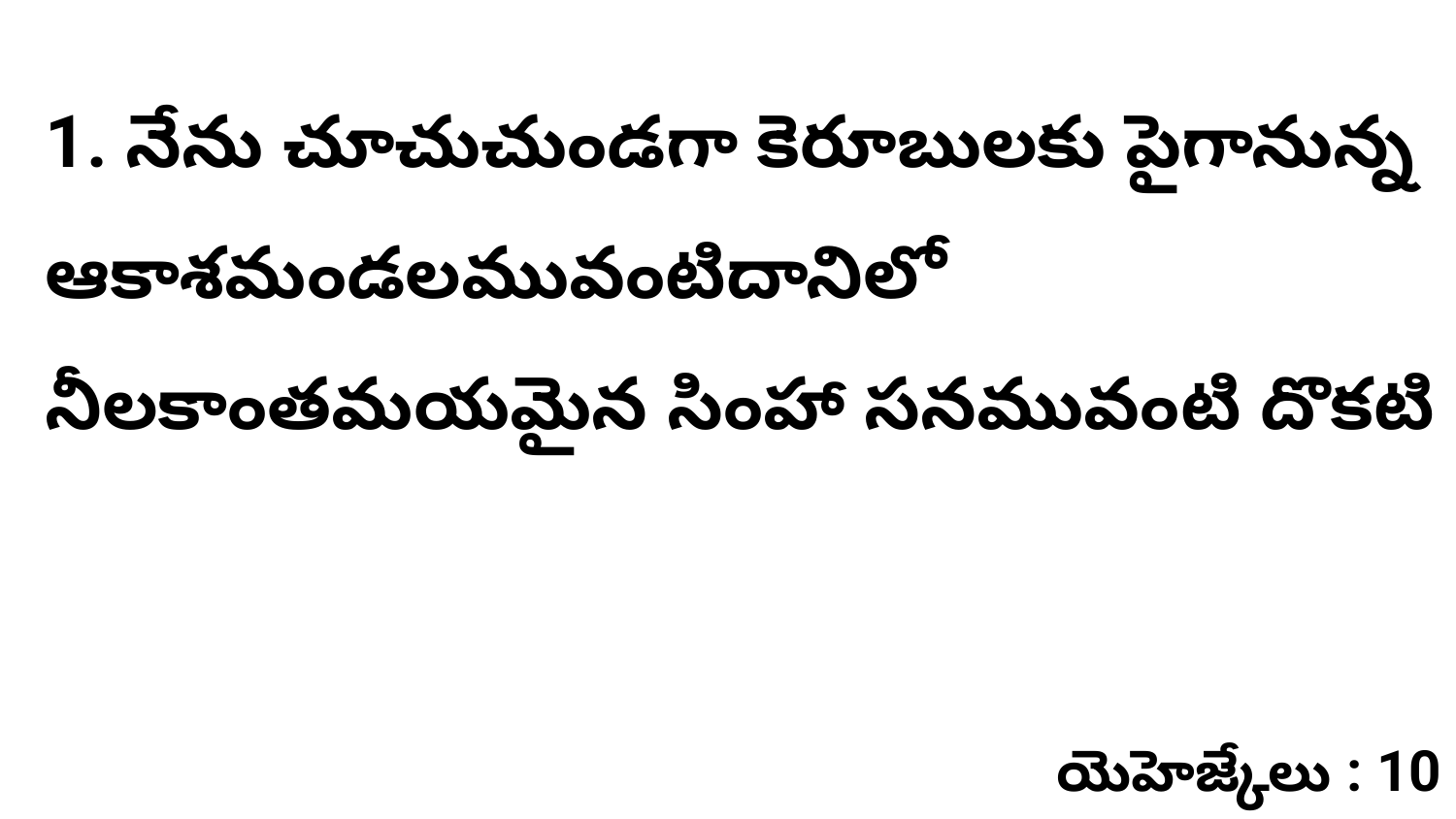

1. నేను చూచుచుండగా కెరూబులకు పైగానున్న ఆకాశమండలమువంటిదానిలో నీలకాంతమయమైన సింహా సనమువంటి దొకటి
యెహెజ్కేలు : 10